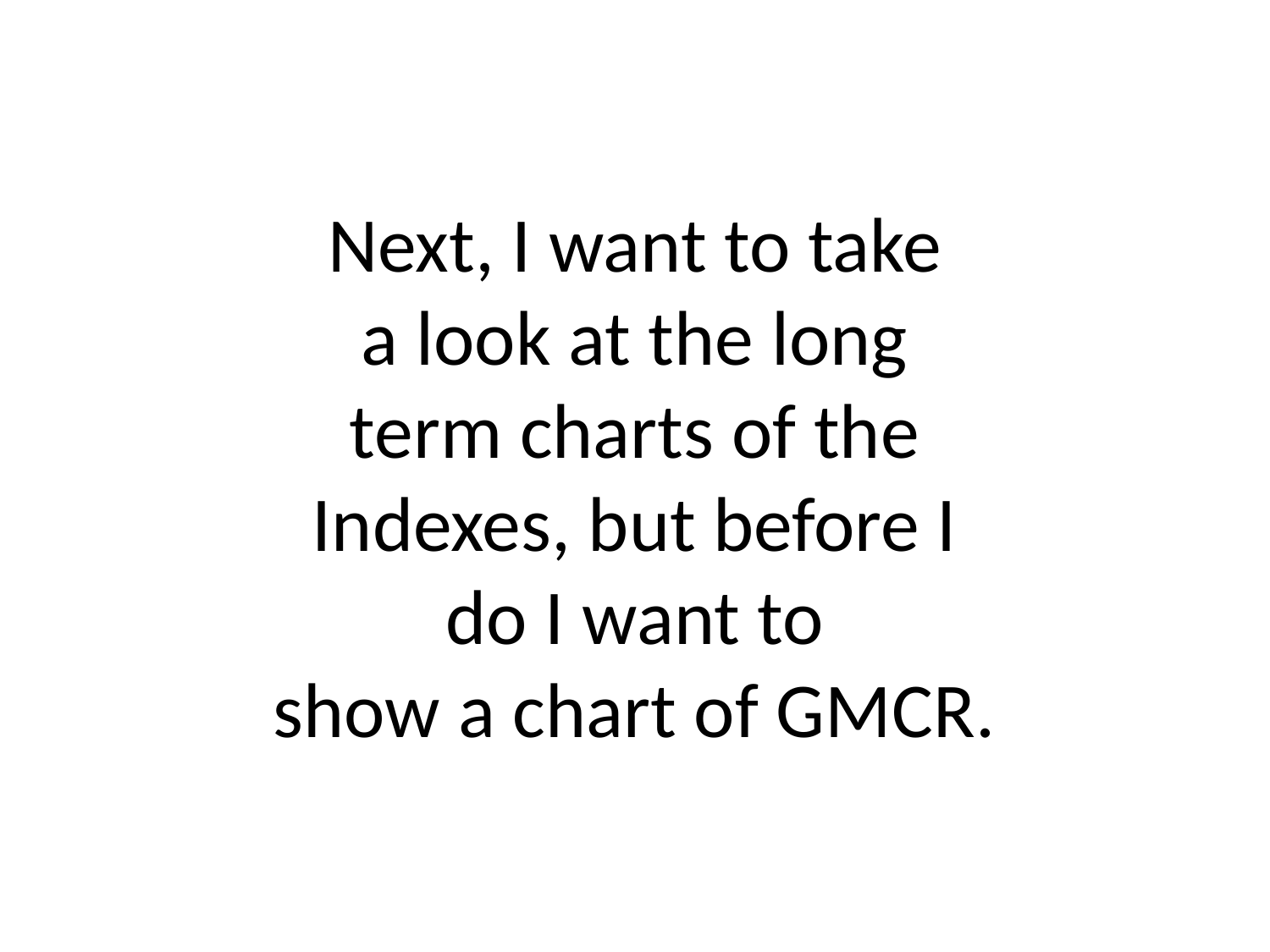

# Next, I want to take a look at the long term charts of the Indexes, but before I do I want to show a chart of GMCR.